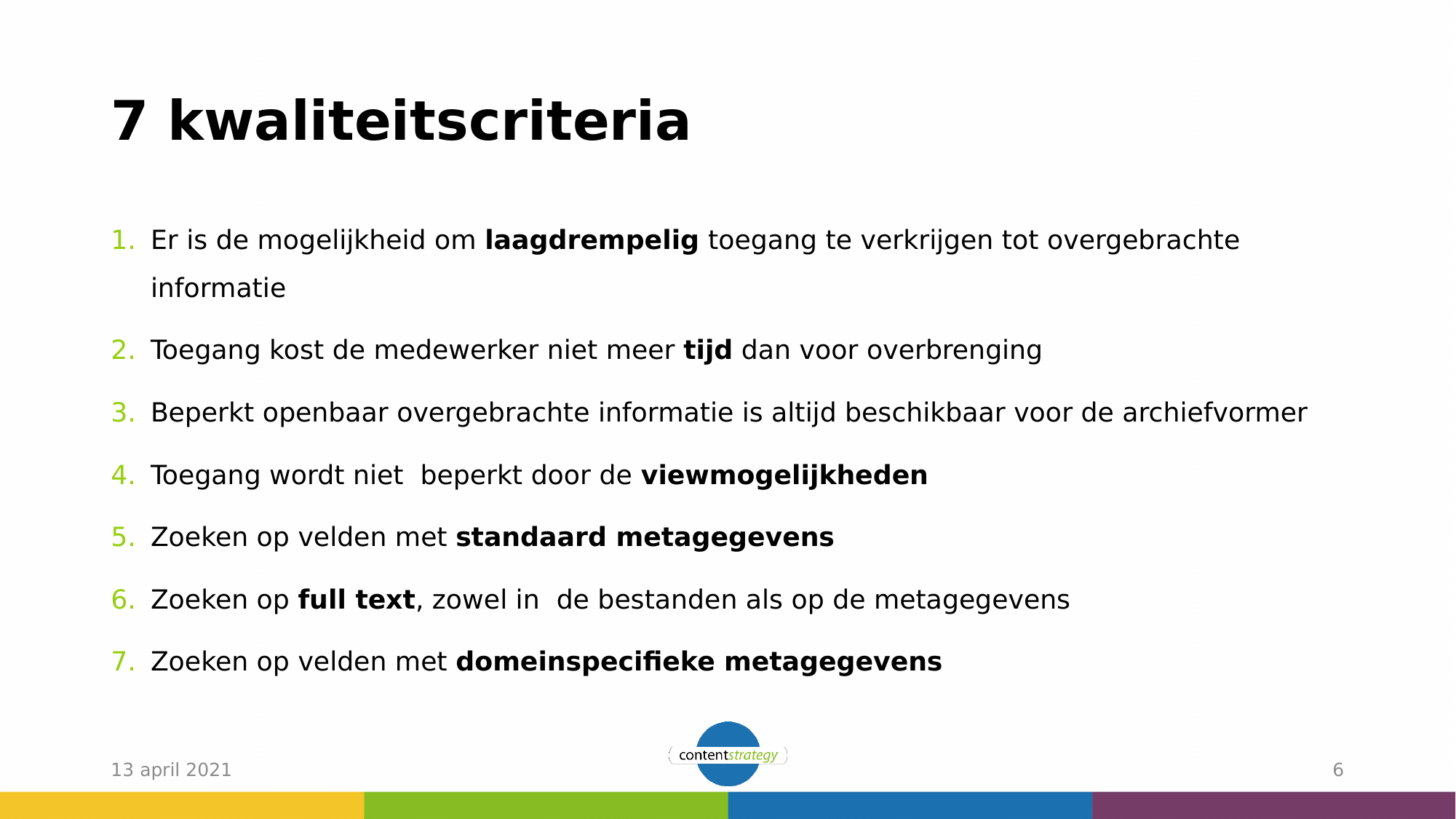

# 7 kwaliteitscriteria
Er is de mogelijkheid om laagdrempelig toegang te verkrijgen tot overgebrachte informatie
Toegang kost de medewerker niet meer tijd dan voor overbrenging
Beperkt openbaar overgebrachte informatie is altijd beschikbaar voor de archiefvormer
Toegang wordt niet  beperkt door de viewmogelijkheden
Zoeken op velden met standaard metagegevens
Zoeken op full text, zowel in  de bestanden als op de metagegevens
Zoeken op velden met domeinspecifieke metagegevens
13 april 2021
6